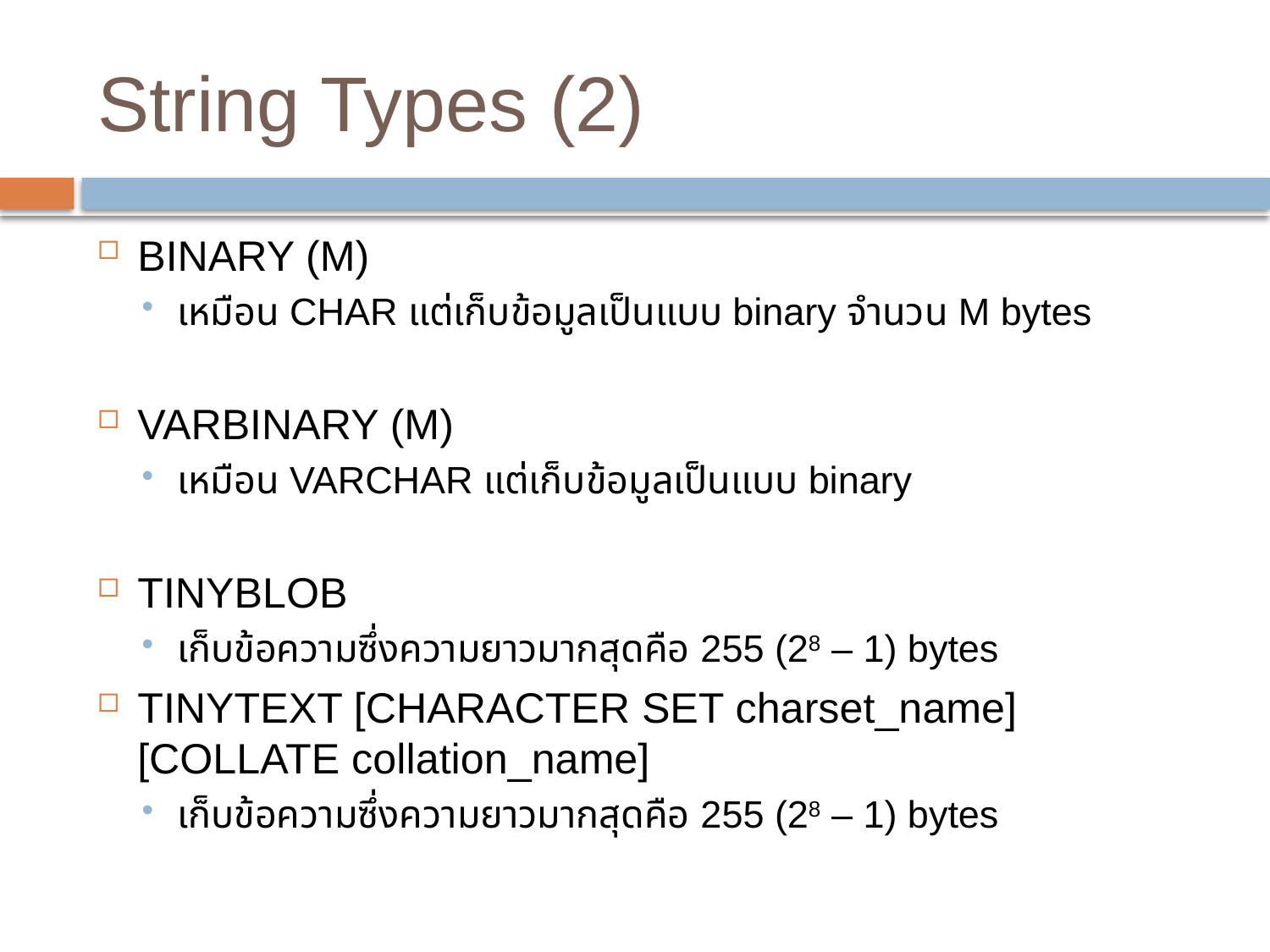

# String Types (2)
BINARY (M)
เหมือน CHAR แต่เก็บข้อมูลเป็นแบบ binary จำนวน M bytes

VARBINARY (M)
เหมือน VARCHAR แต่เก็บข้อมูลเป็นแบบ binary

TINYBLOB
เก็บข้อความซึ่งความยาวมากสุดคือ 255 (28 – 1) bytes
TINYTEXT [CHARACTER SET charset_name] [COLLATE collation_name]
เก็บข้อความซึ่งความยาวมากสุดคือ 255 (28 – 1) bytes